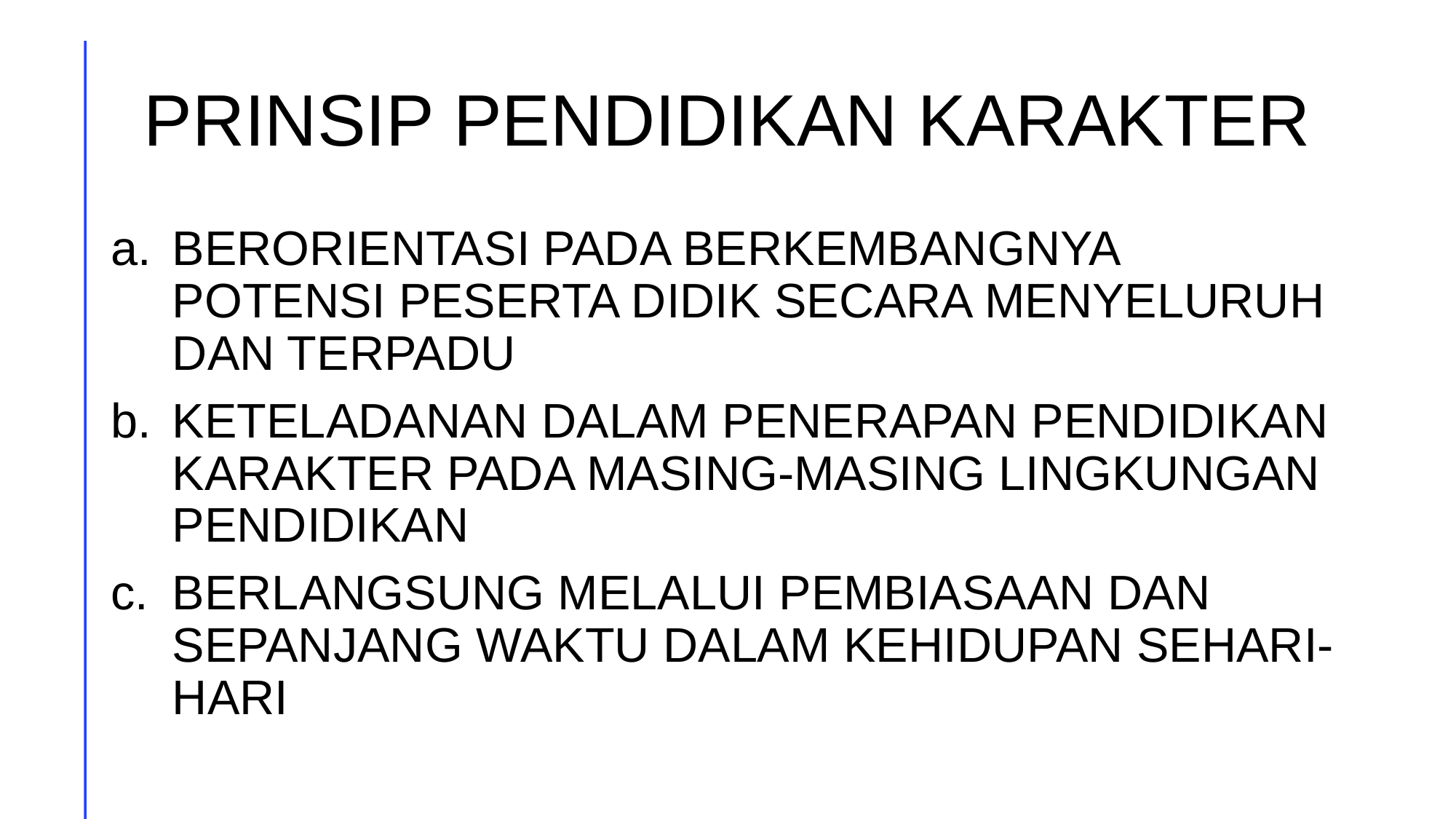

# PRINSIP PENDIDIKAN KARAKTER
BERORIENTASI PADA BERKEMBANGNYA POTENSI PESERTA DIDIK SECARA MENYELURUH DAN TERPADU
KETELADANAN DALAM PENERAPAN PENDIDIKAN KARAKTER PADA MASING-MASING LINGKUNGAN PENDIDIKAN
BERLANGSUNG MELALUI PEMBIASAAN DAN SEPANJANG WAKTU DALAM KEHIDUPAN SEHARI-HARI